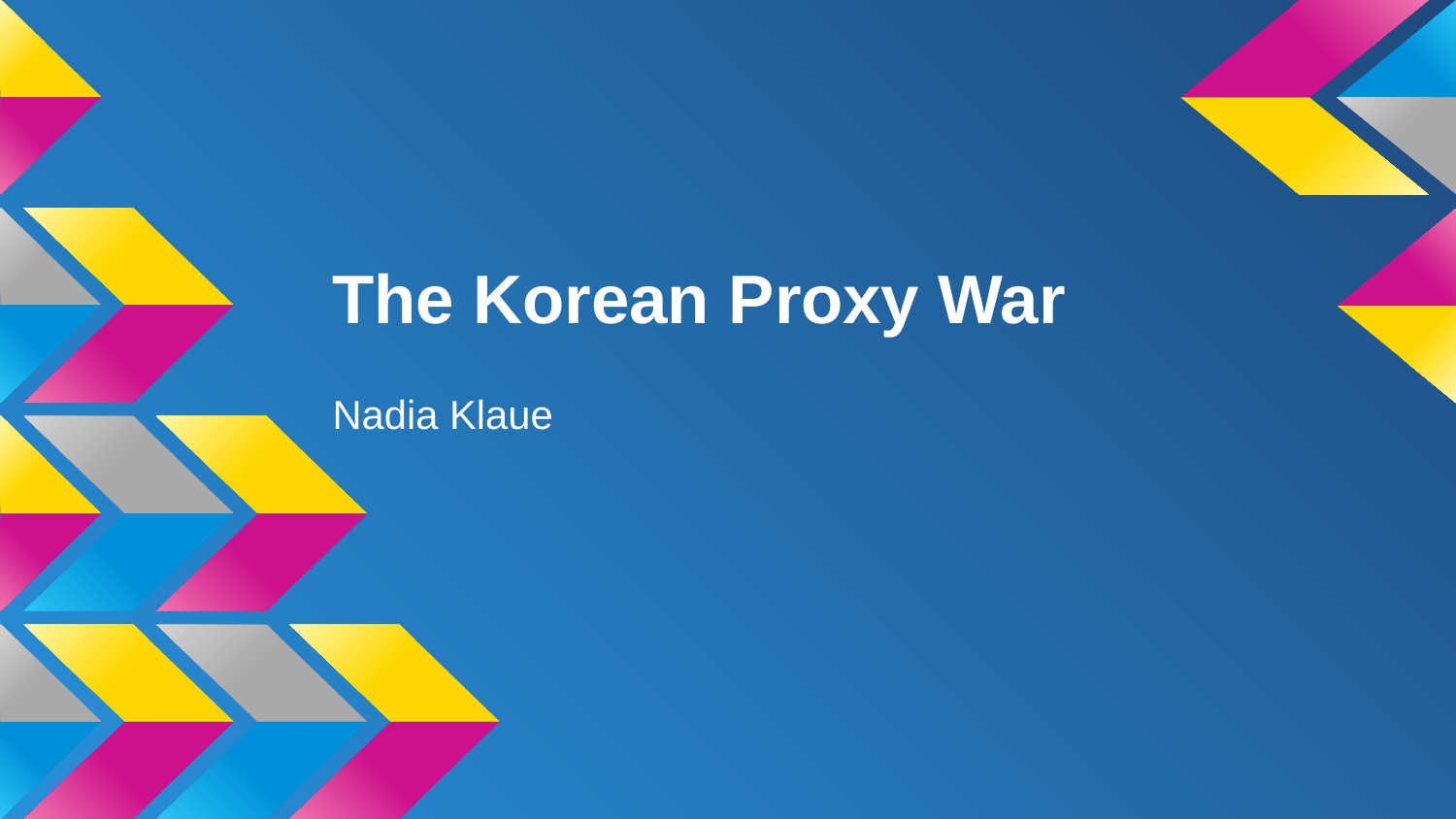

# The Korean Proxy War
Nadia Klaue